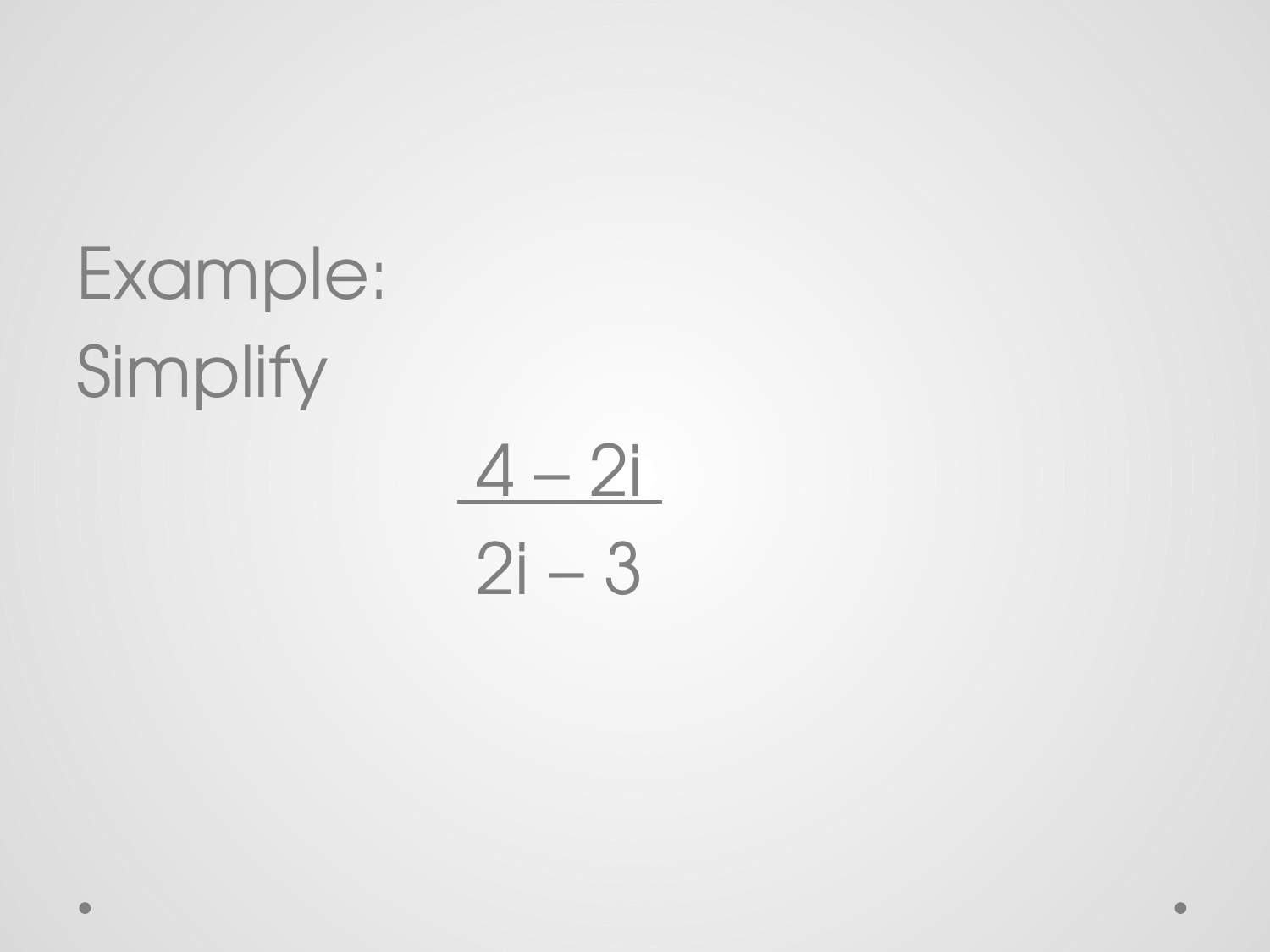

Example:
Simplify
			 4 – 2i
			 2i – 3